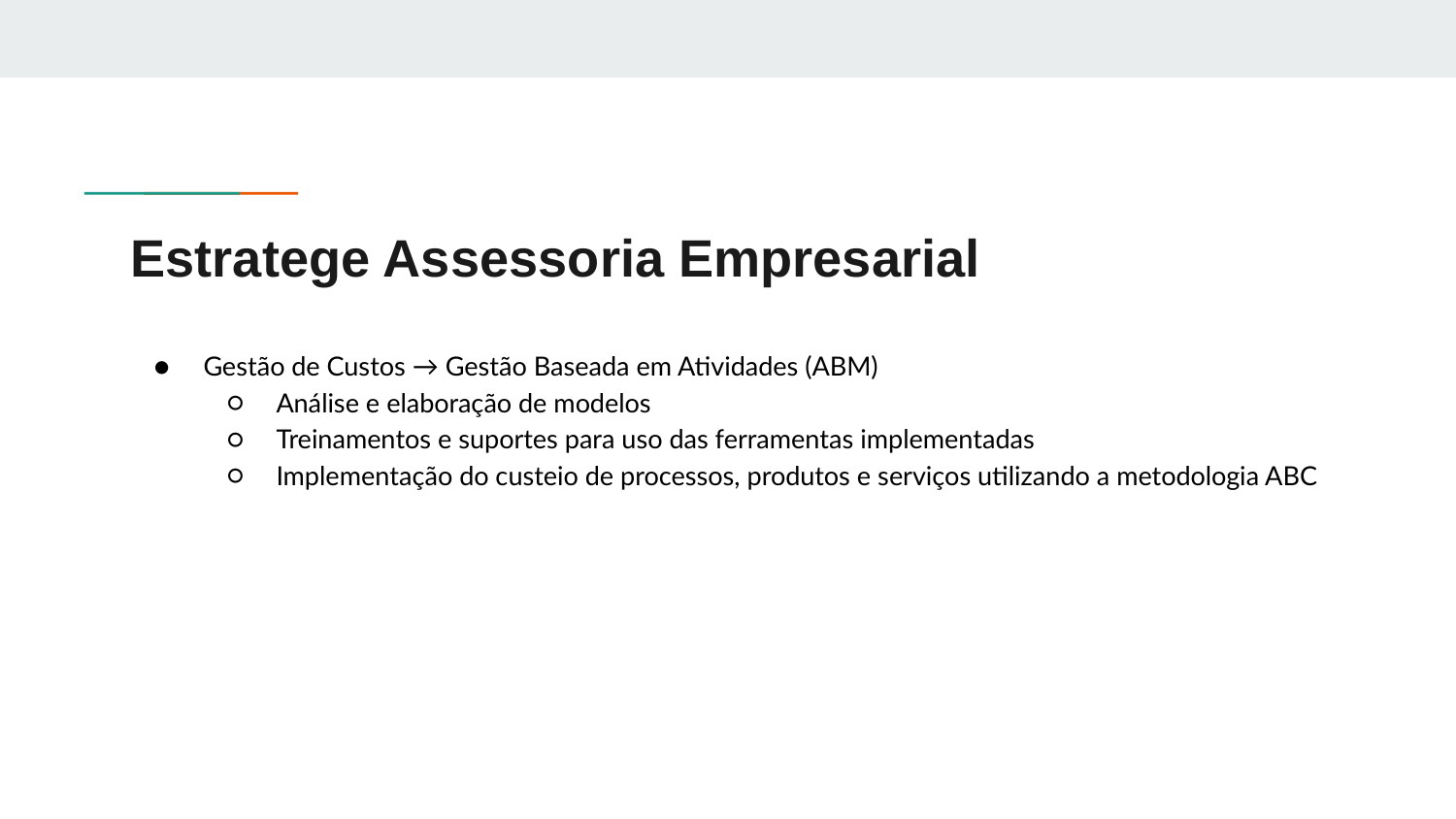

# Estratege Assessoria Empresarial
Gestão de Custos → Gestão Baseada em Atividades (ABM)
Análise e elaboração de modelos
Treinamentos e suportes para uso das ferramentas implementadas
Implementação do custeio de processos, produtos e serviços utilizando a metodologia ABC